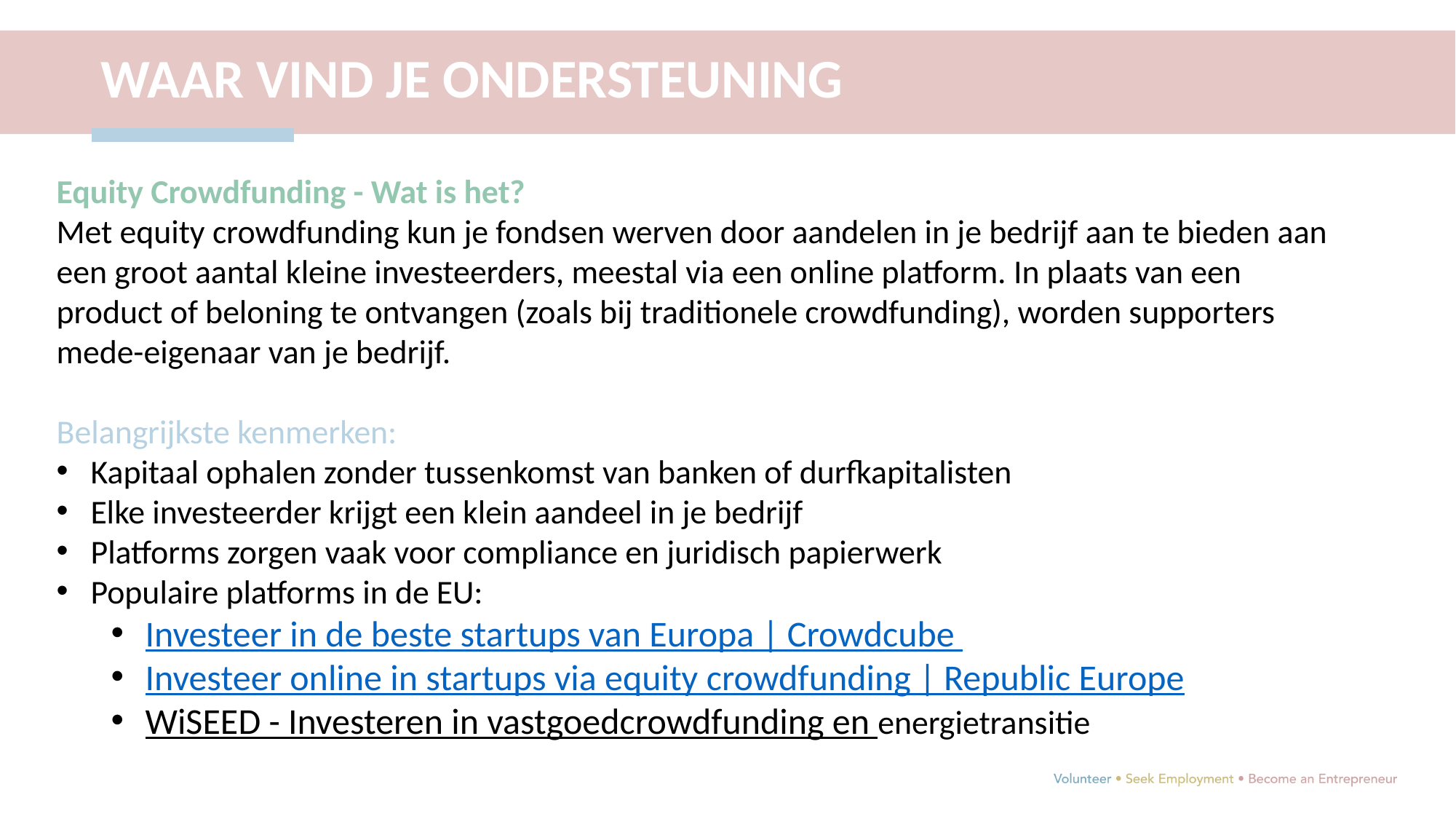

WAAR VIND JE ONDERSTEUNING
Equity Crowdfunding - Wat is het?
Met equity crowdfunding kun je fondsen werven door aandelen in je bedrijf aan te bieden aan een groot aantal kleine investeerders, meestal via een online platform. In plaats van een product of beloning te ontvangen (zoals bij traditionele crowdfunding), worden supporters mede-eigenaar van je bedrijf.

Belangrijkste kenmerken:
Kapitaal ophalen zonder tussenkomst van banken of durfkapitalisten
Elke investeerder krijgt een klein aandeel in je bedrijf
Platforms zorgen vaak voor compliance en juridisch papierwerk
Populaire platforms in de EU:
Investeer in de beste startups van Europa | Crowdcube
Investeer online in startups via equity crowdfunding | Republic Europe
WiSEED - Investeren in vastgoedcrowdfunding en energietransitie